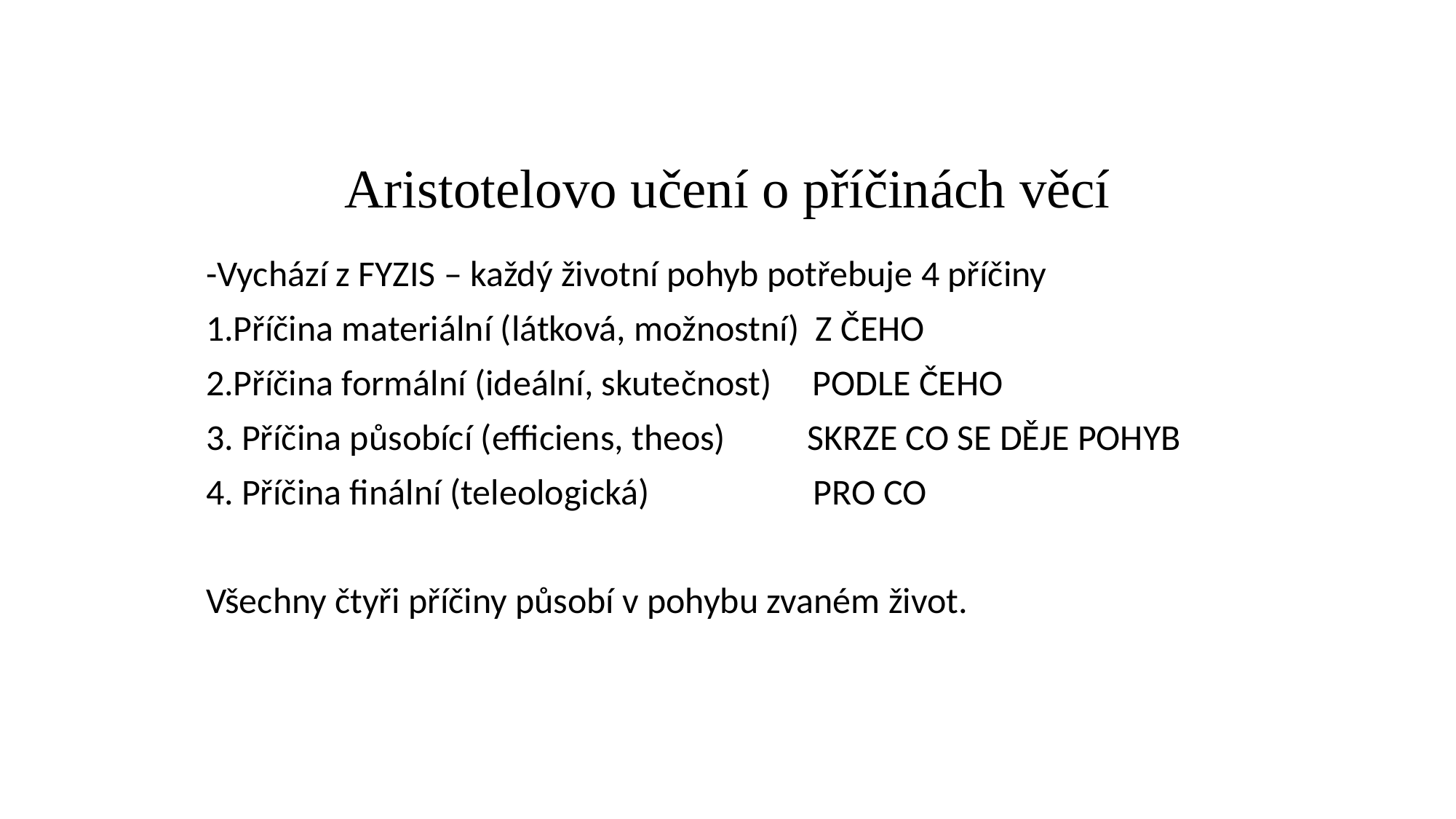

# Aristotelovo učení o příčinách věcí
-Vychází z FYZIS – každý životní pohyb potřebuje 4 příčiny
1.Příčina materiální (látková, možnostní)  Z ČEHO
2.Příčina formální (ideální, skutečnost)     PODLE ČEHO
3. Příčina působící (efficiens, theos)          SKRZE CO SE DĚJE POHYB
4. Příčina finální (teleologická)                    PRO CO

Všechny čtyři příčiny působí v pohybu zvaném život.